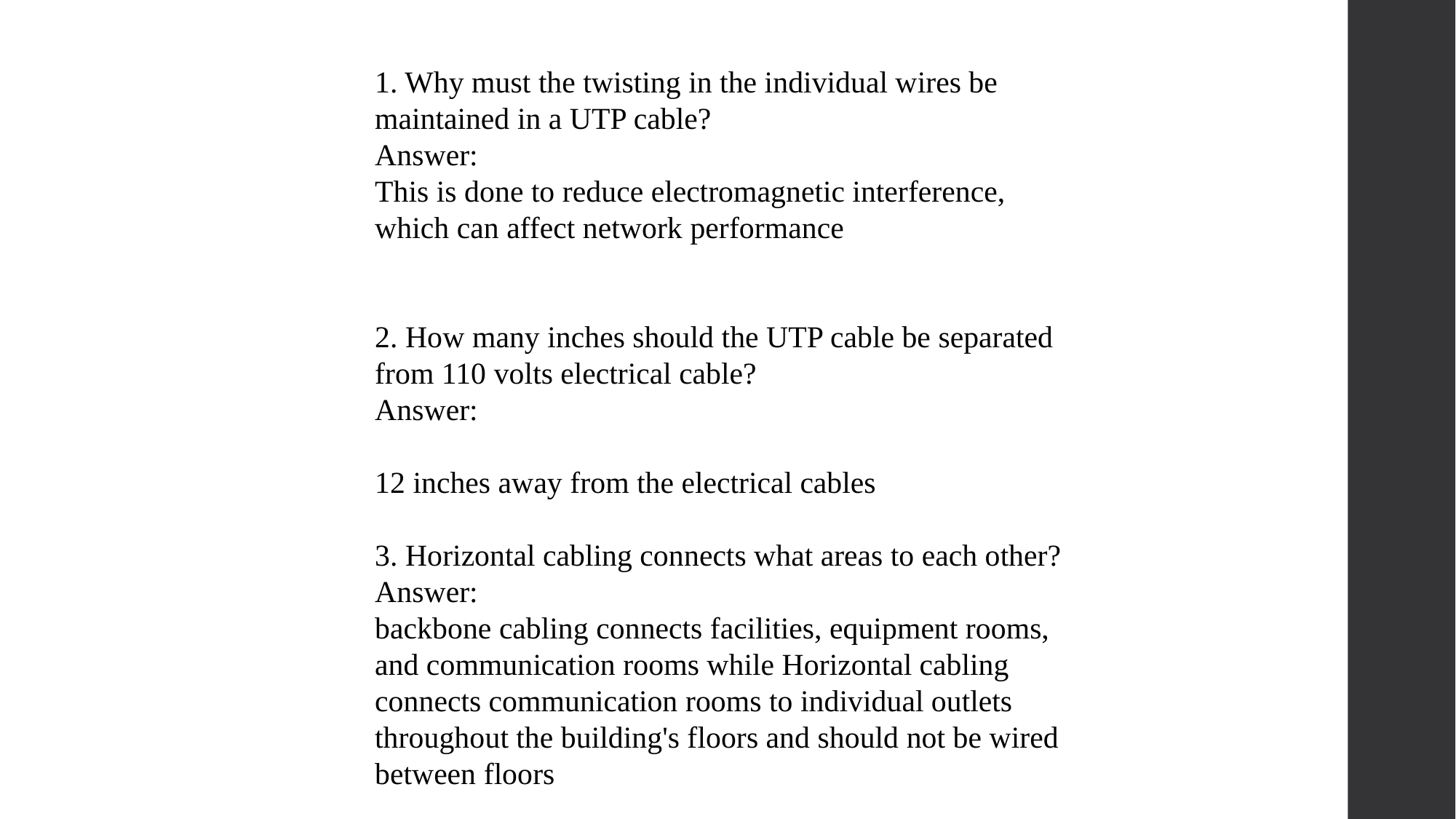

1. Why must the twisting in the individual wires be maintained in a UTP cable?
Answer:
This is done to reduce electromagnetic interference, which can affect network performance

2. How many inches should the UTP cable be separated from 110 volts electrical cable?
Answer:

12 inches away from the electrical cables

3. Horizontal cabling connects what areas to each other?
Answer:
backbone cabling connects facilities, equipment rooms, and communication rooms while Horizontal cabling connects communication rooms to individual outlets throughout the building's floors and should not be wired between floors